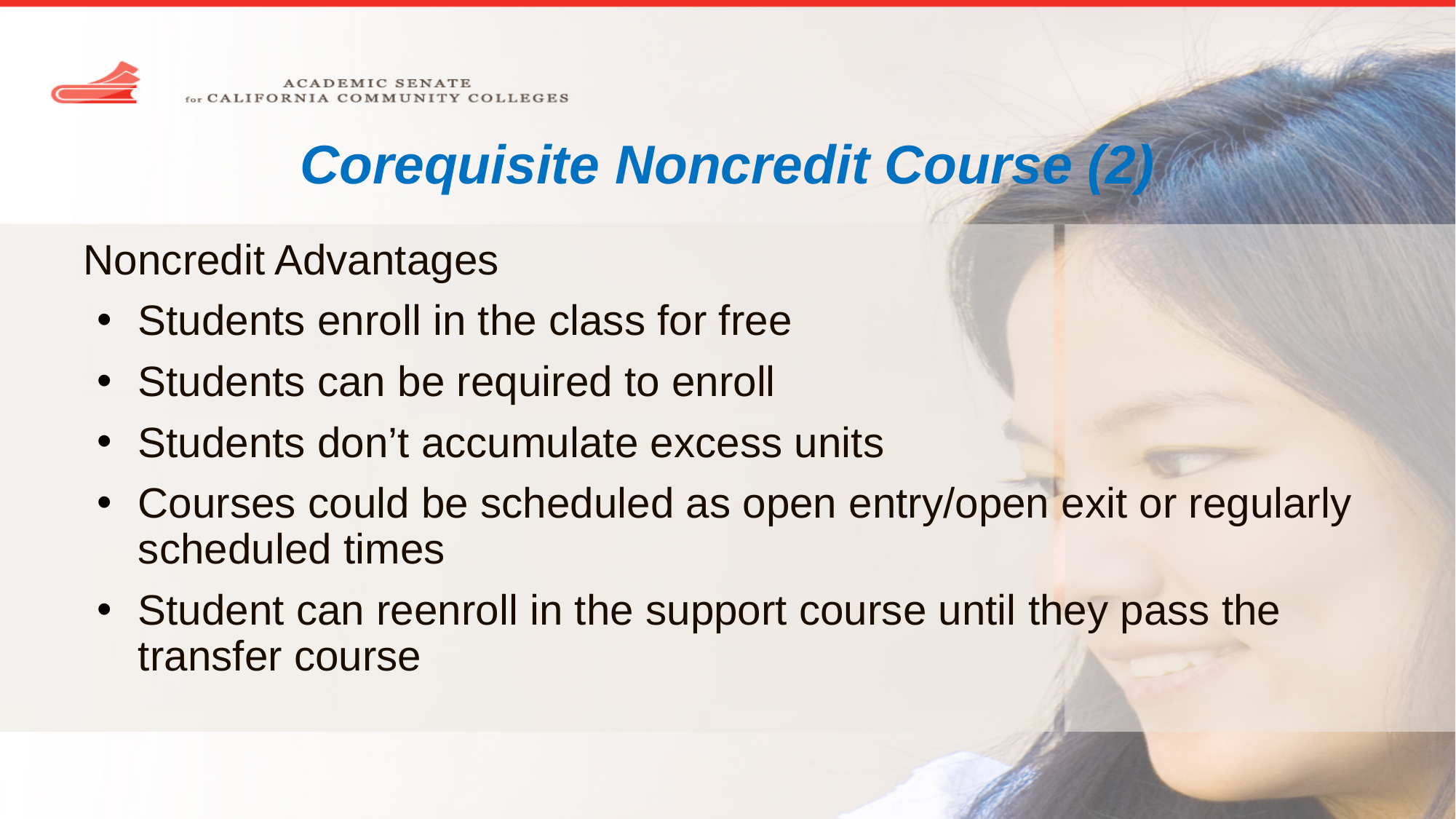

# Corequisite Noncredit Course (2)

Noncredit Advantages
Students enroll in the class for free
Students can be required to enroll
Students don’t accumulate excess units
Courses could be scheduled as open entry/open exit or regularly scheduled times
Student can reenroll in the support course until they pass the transfer course